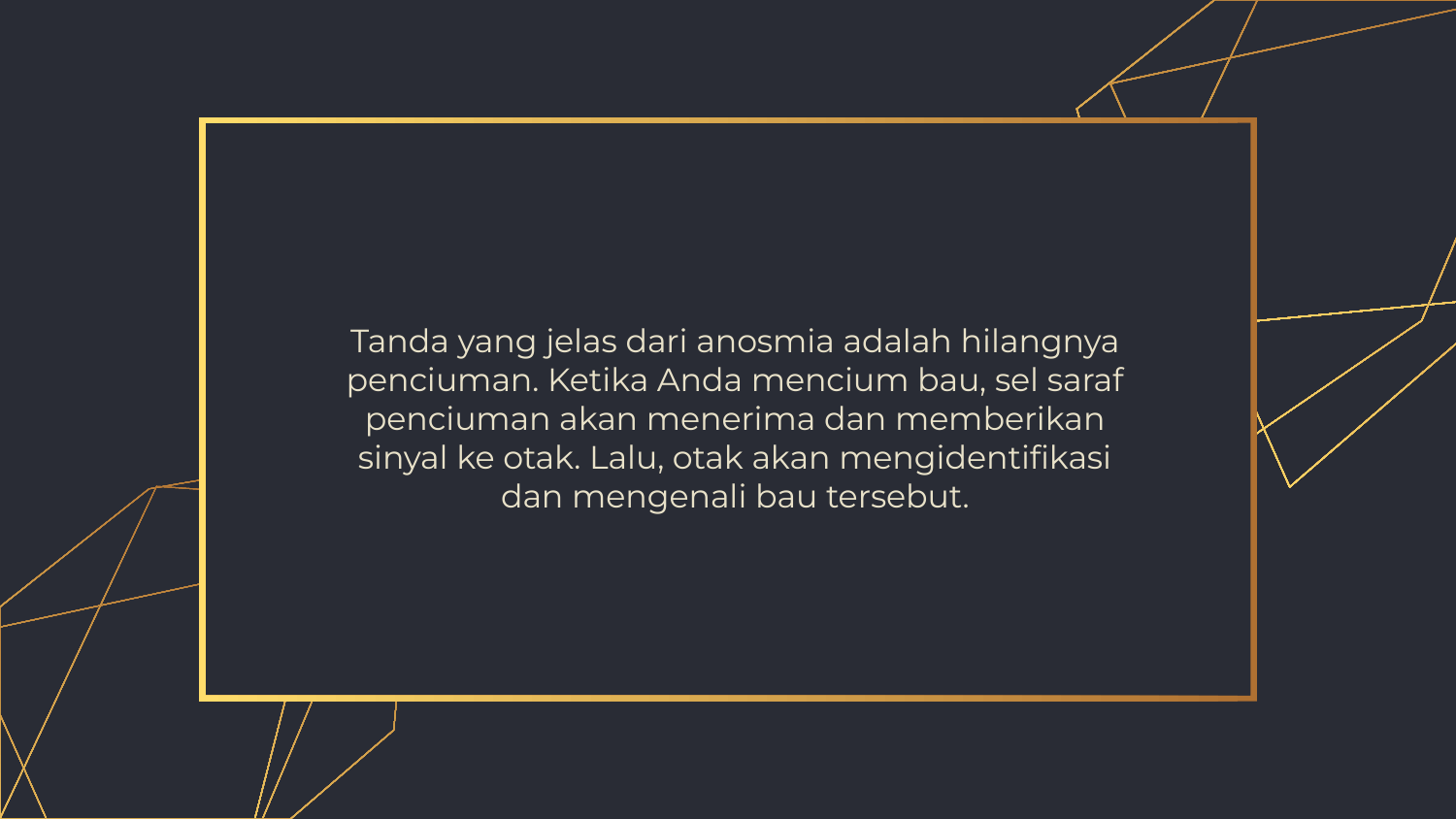

Tanda yang jelas dari anosmia adalah hilangnya penciuman. Ketika Anda mencium bau, sel saraf penciuman akan menerima dan memberikan sinyal ke otak. Lalu, otak akan mengidentifikasi dan mengenali bau tersebut.